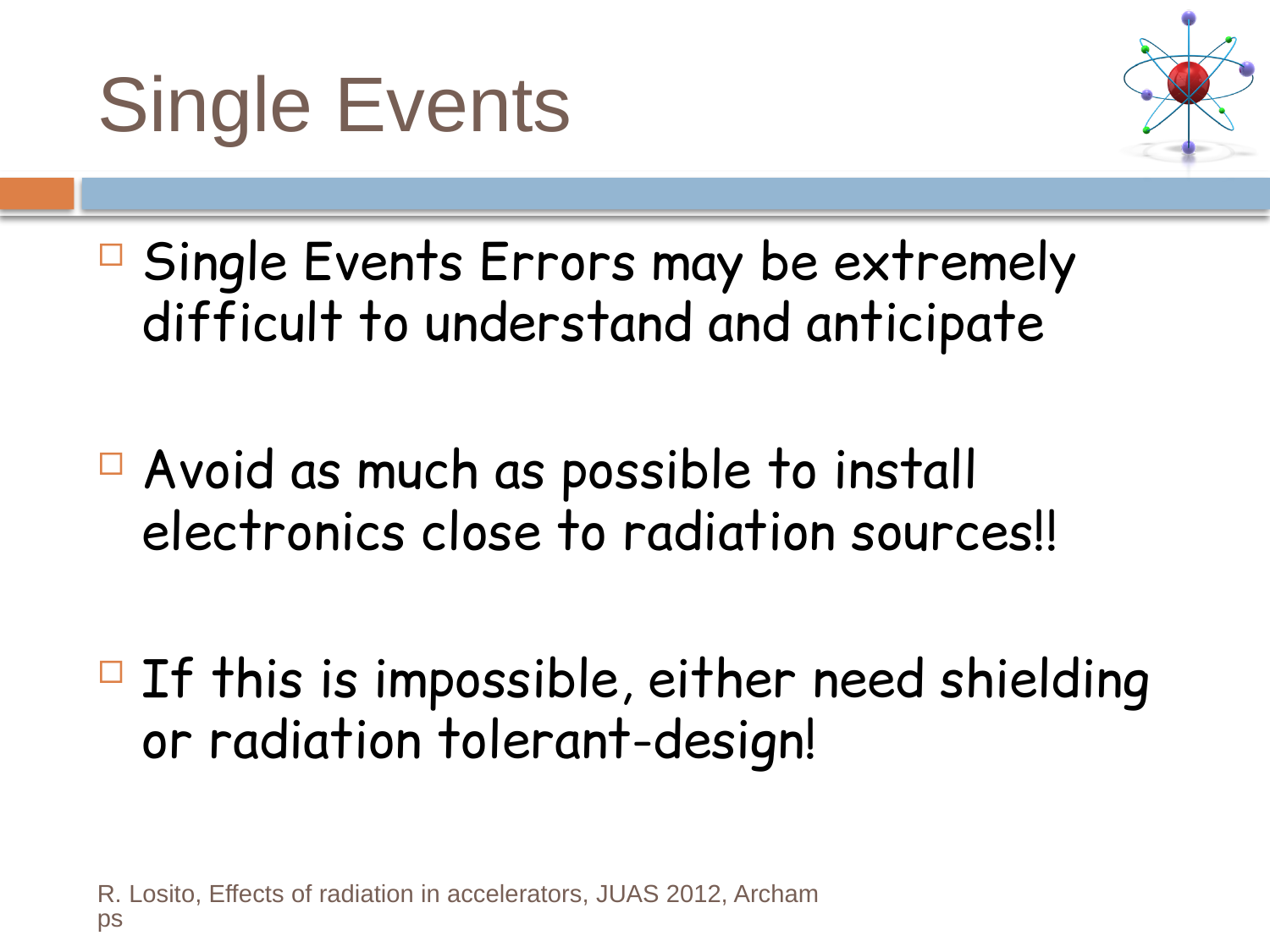

# Single Events
Single Events Errors may be extremely difficult to understand and anticipate

Avoid as much as possible to install electronics close to radiation sources!!

If this is impossible, either need shielding or radiation tolerant-design!
R. Losito, Effects of radiation in accelerators, JUAS 2012, Archamps